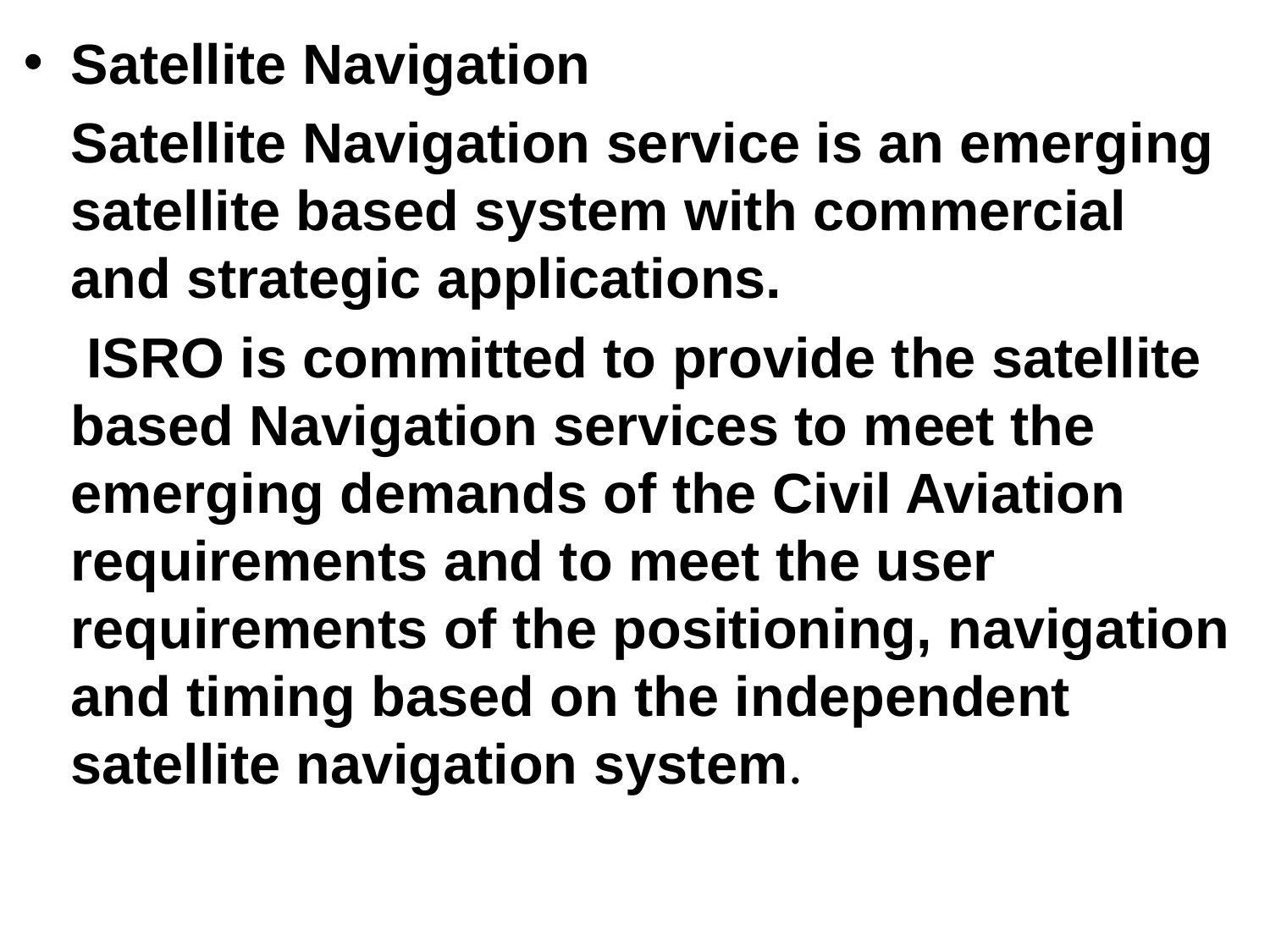

Satellite Navigation
	Satellite Navigation service is an emerging satellite based system with commercial and strategic applications.
	 ISRO is committed to provide the satellite based Navigation services to meet the emerging demands of the Civil Aviation requirements and to meet the user requirements of the positioning, navigation and timing based on the independent satellite navigation system.